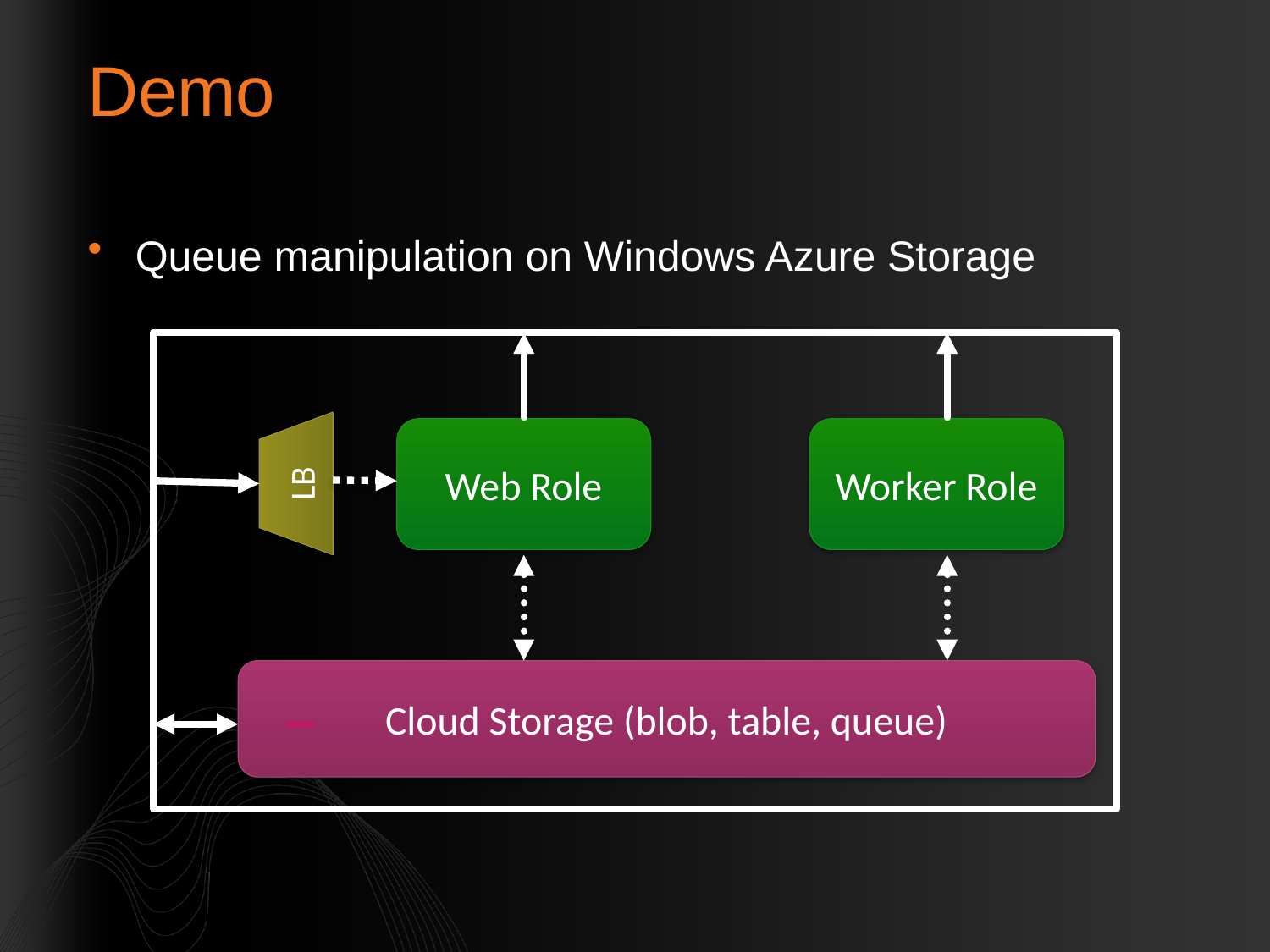

# Demo
Queue manipulation on Windows Azure Storage

Worker Role
Web Role
LB
Cloud Storage (blob, table, queue)